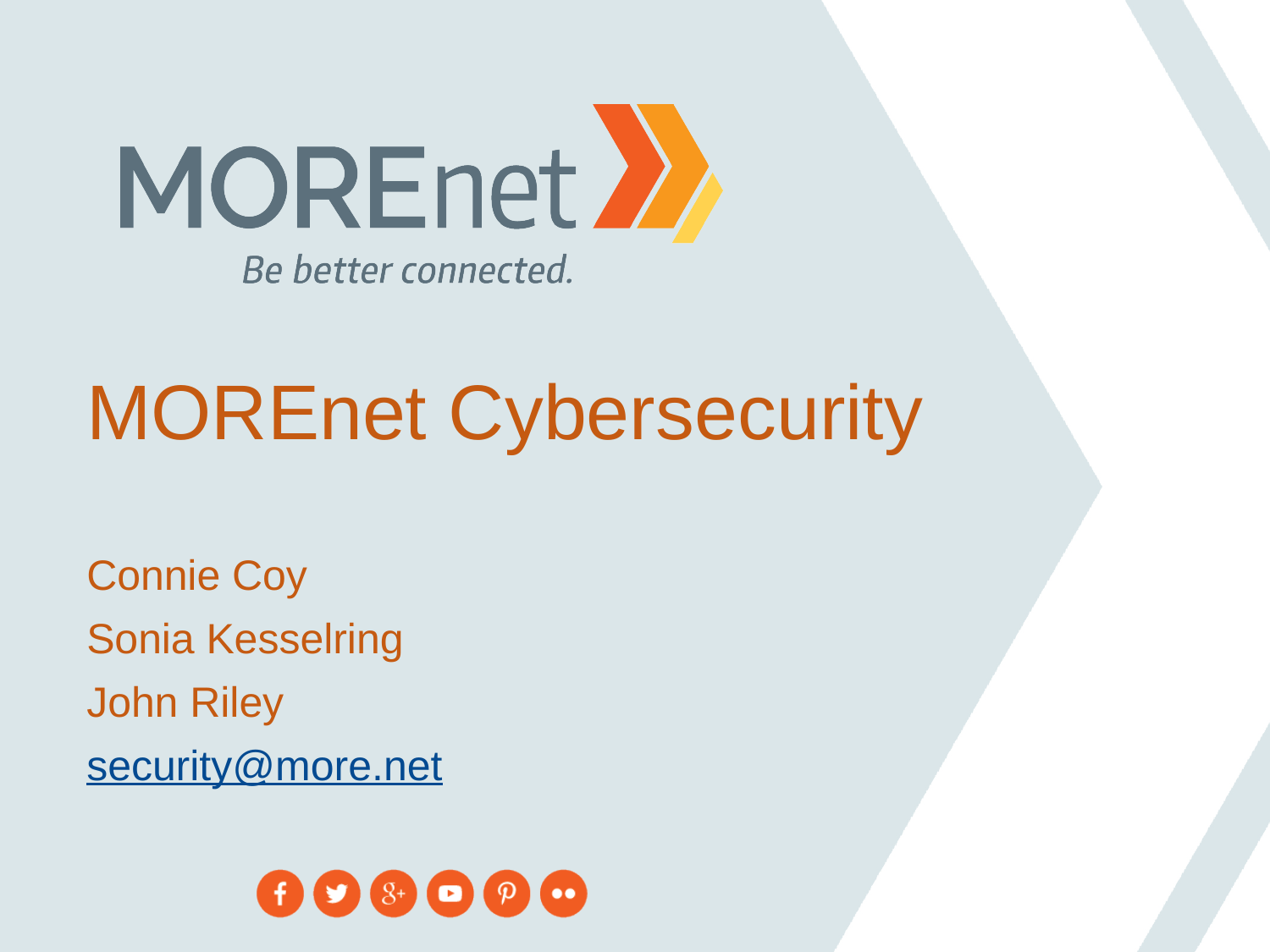

MOREnet Cybersecurity

Connie Coy
Sonia Kesselring
John Riley
security@more.net